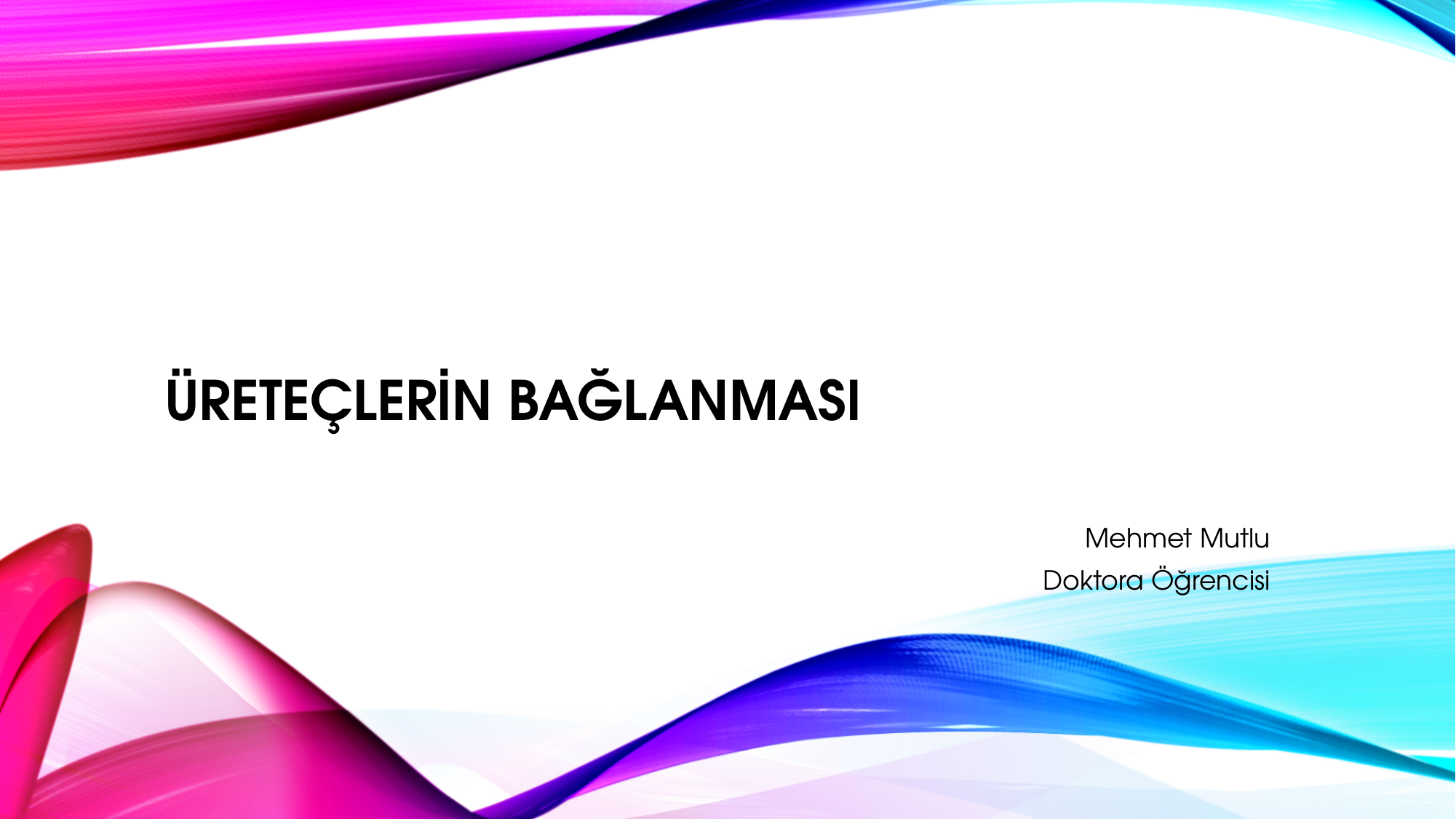

# ÜRETEÇLERİN BAĞLANMASI
Mehmet Mutlu
Doktora Öğrencisi